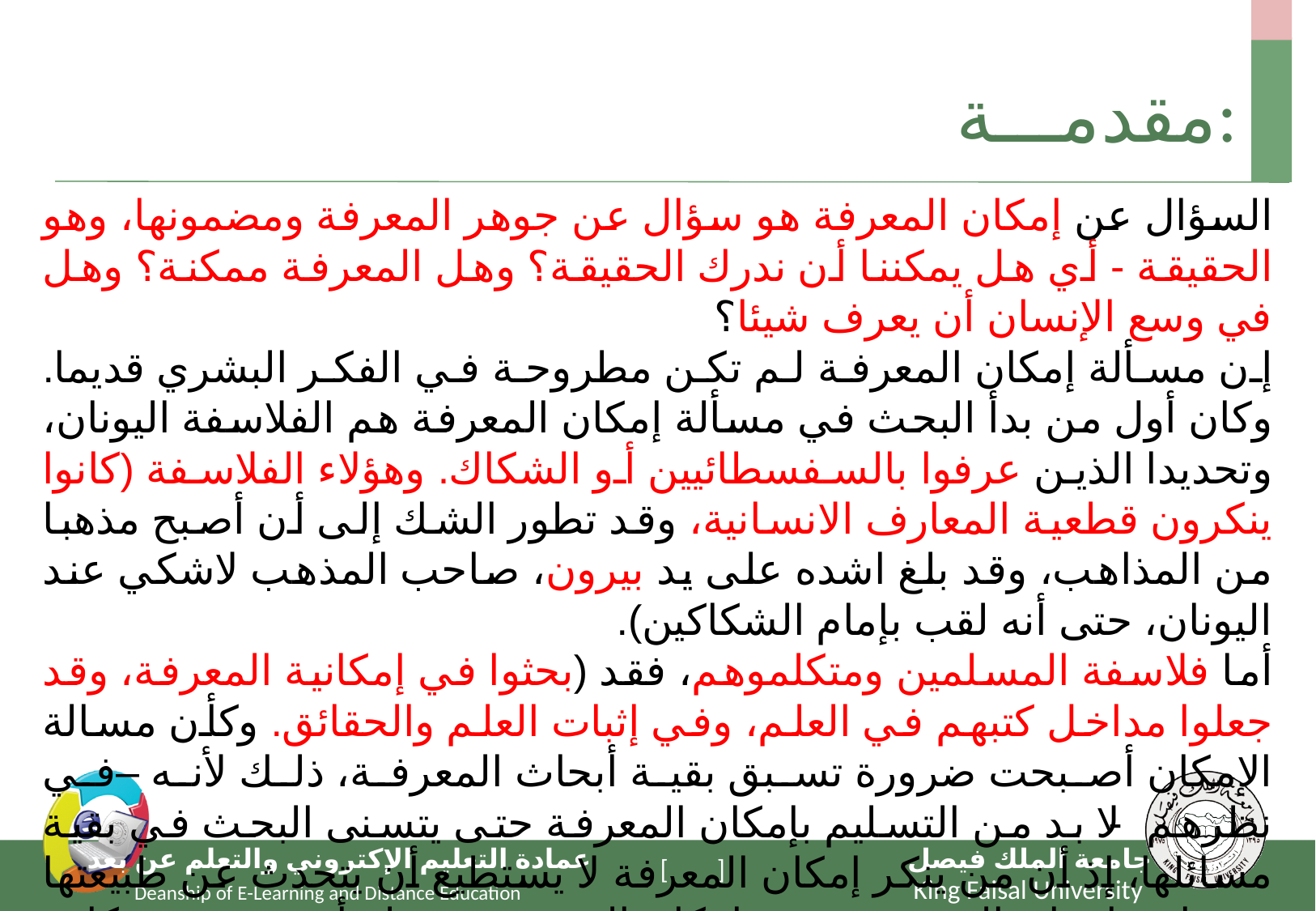

# مقدمـــة:
السؤال عن إمكان المعرفة هو سؤال عن جوهر المعرفة ومضمونها، وهو الحقيقة - أي هل يمكننا أن ندرك الحقيقة؟ وهل المعرفة ممكنة؟ وهل في وسع الإنسان أن يعرف شيئا؟
إن مسألة إمكان المعرفة لم تكن مطروحة في الفكر البشري قديما. وكان أول من بدأ البحث في مسألة إمكان المعرفة هم الفلاسفة اليونان، وتحديدا الذين عرفوا بالسفسطائيين أو الشكاك. وهؤلاء الفلاسفة (كانوا ينكرون قطعية المعارف الانسانية، وقد تطور الشك إلى أن أصبح مذهبا من المذاهب، وقد بلغ اشده على يد بيرون، صاحب المذهب لاشكي عند اليونان، حتى أنه لقب بإمام الشكاكين).
أما فلاسفة المسلمين ومتكلموهم، فقد (بحثوا في إمكانية المعرفة، وقد جعلوا مداخل كتبهم في العلم، وفي إثبات العلم والحقائق. وكأن مسالة الإمكان أصبحت ضرورة تسبق بقية أبحاث المعرفة، ذلك لأنه –في نظرهم- لا بد من التسليم بإمكان المعرفة حتى يتسنى البحث في بقية مسائلها، إذ أن من ينكر إمكان المعرفة لا يستطيع أن يتحدث عن طبيعتها ومصادرها، وإن الذي يتيقن من إمكان المعرفة يحق له أن يبحث في كافة موضوعاتها).